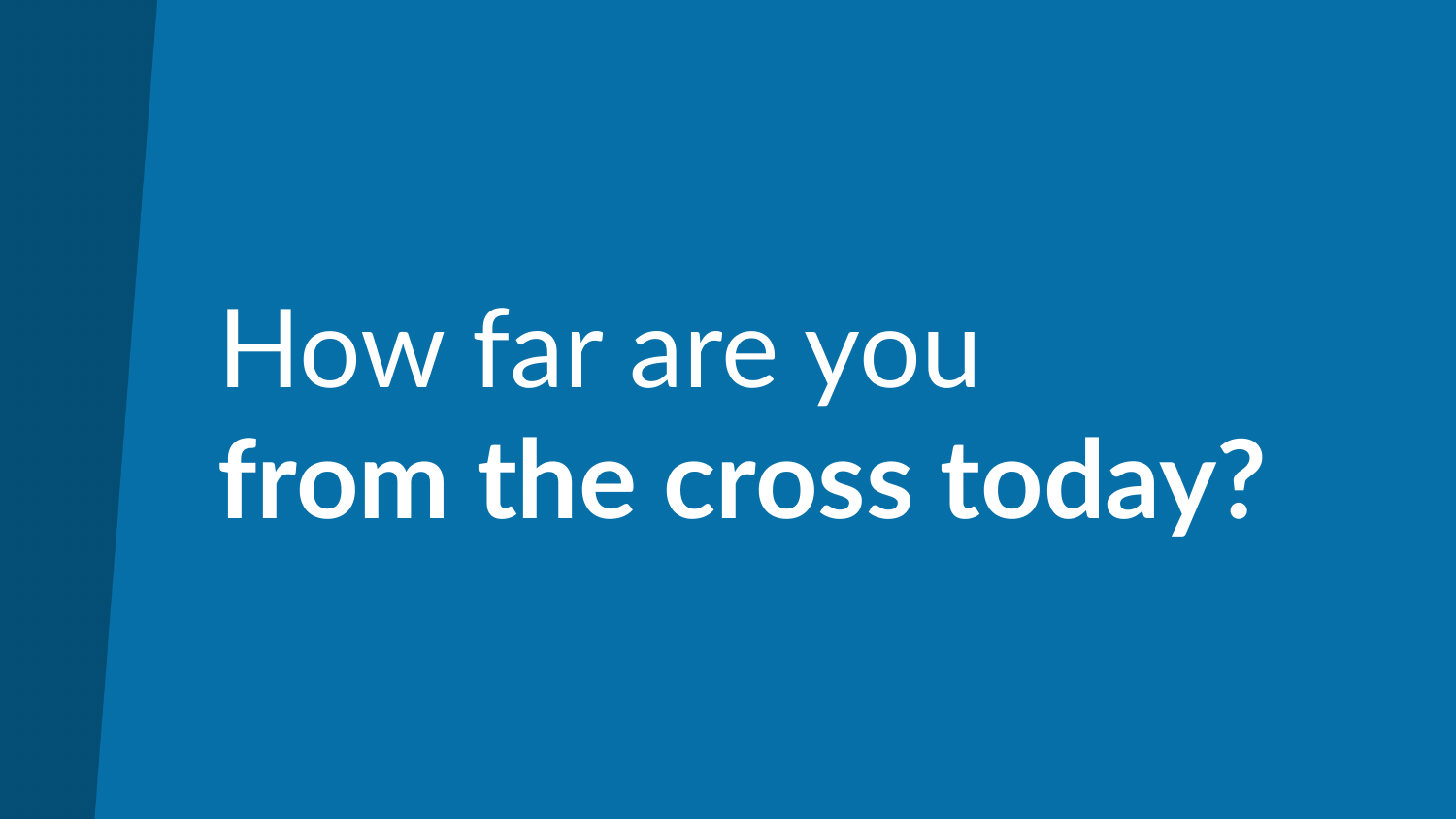

# How far are you from the cross today?